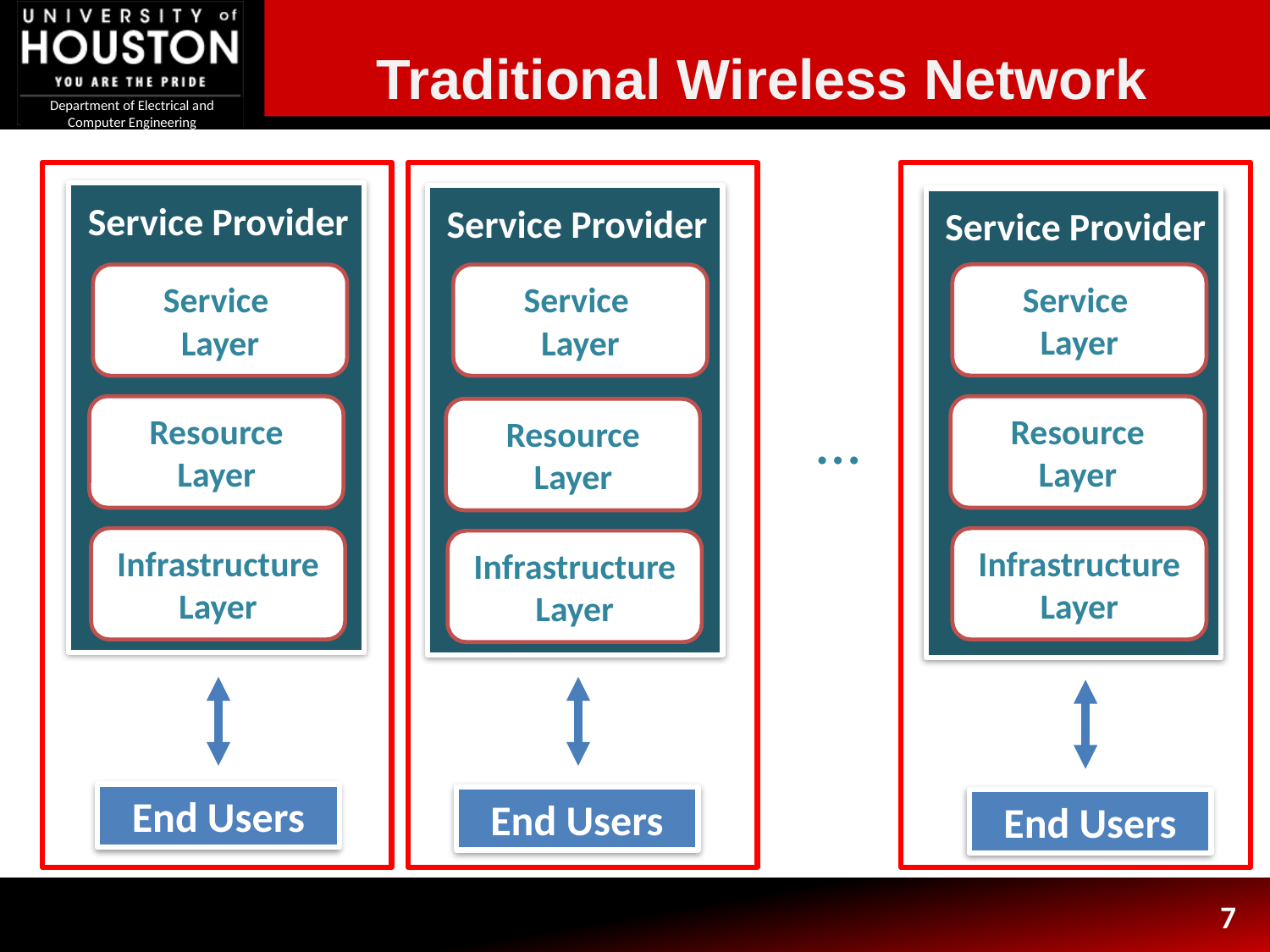

Traditional Wireless Network

Service Provider

Service Provider
Service Provider
Service
Layer
Service
Layer
Service
Layer
…
Resource
Layer
Resource
Layer
Resource
Layer
Infrastructure Layer
Infrastructure Layer
Infrastructure Layer
End Users
End Users
End Users
7